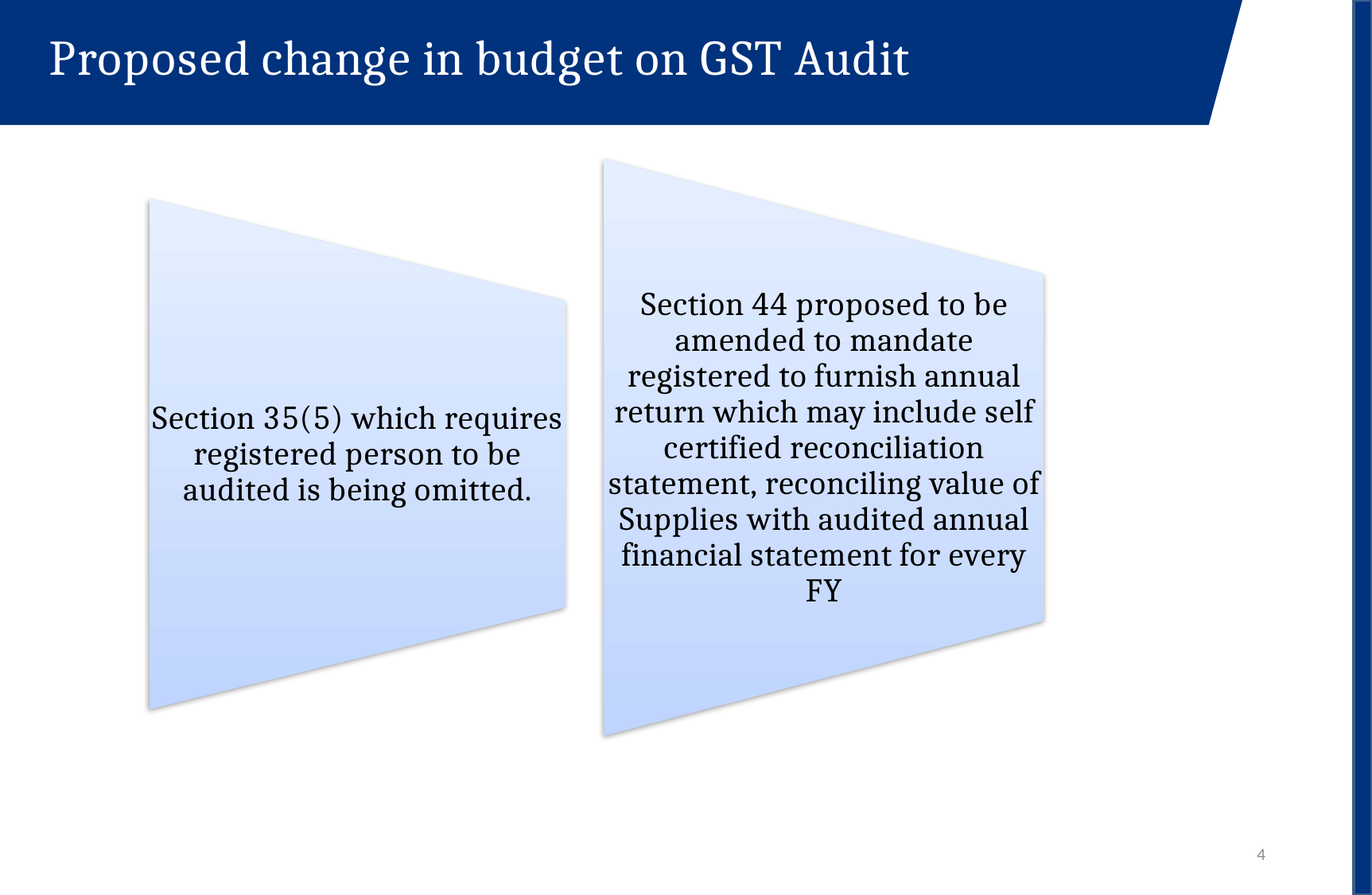

Proposed change in budget on GST Audit
Section 35(5) which requires registered person to be audited is being omitted.
Section 44 proposed to be amended to mandate registered to furnish annual return which may include self certified reconciliation statement, reconciling value of Supplies with audited annual financial statement for every FY
4